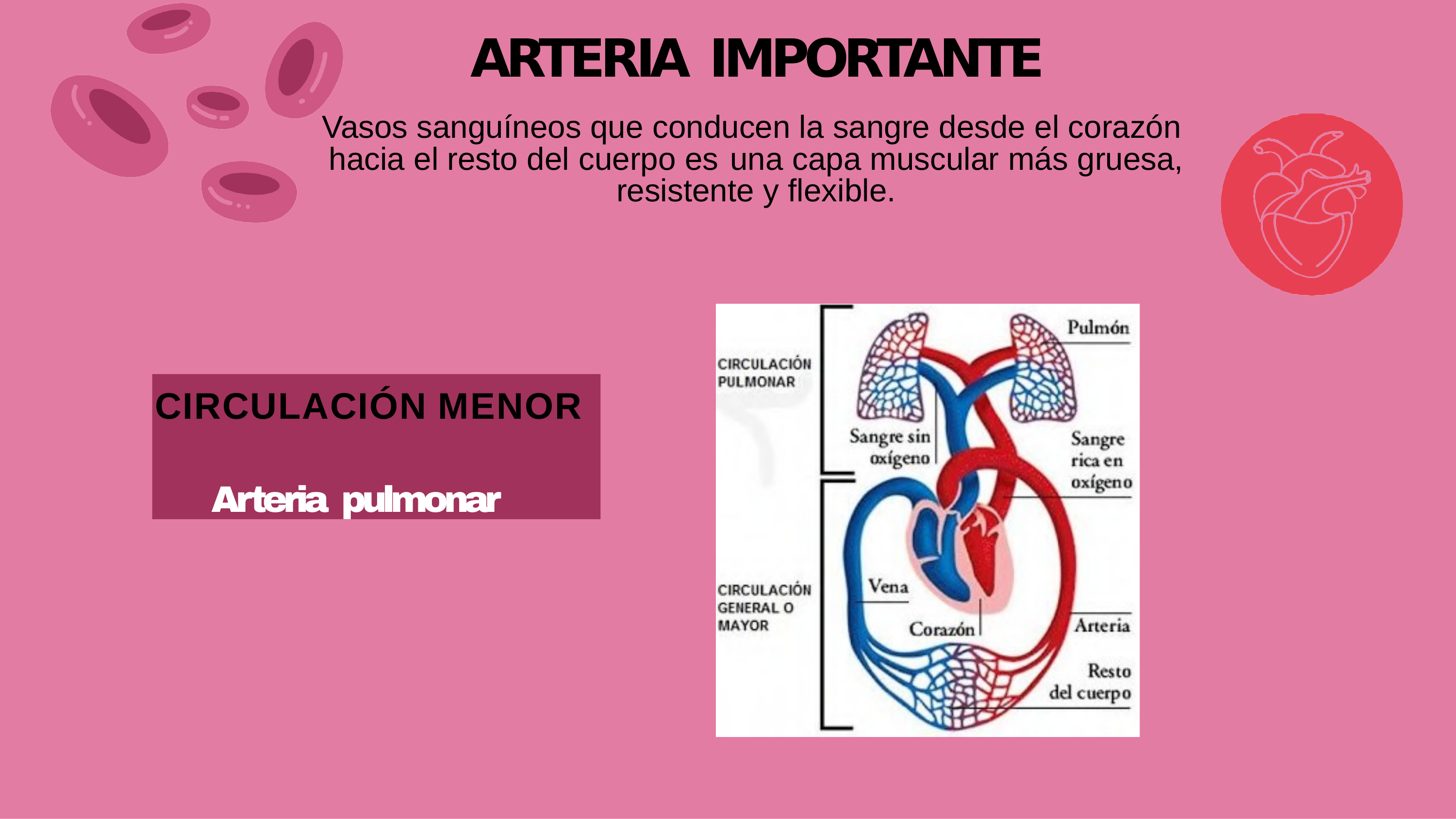

# ARTERIA IMPORTANTE
Vasos sanguíneos que conducen la sangre desde el corazón  hacia el resto del cuerpo es	una capa muscular más gruesa,  resistente y flexible.

CIRCULACIÓN MENOR

Arteria pulmonar